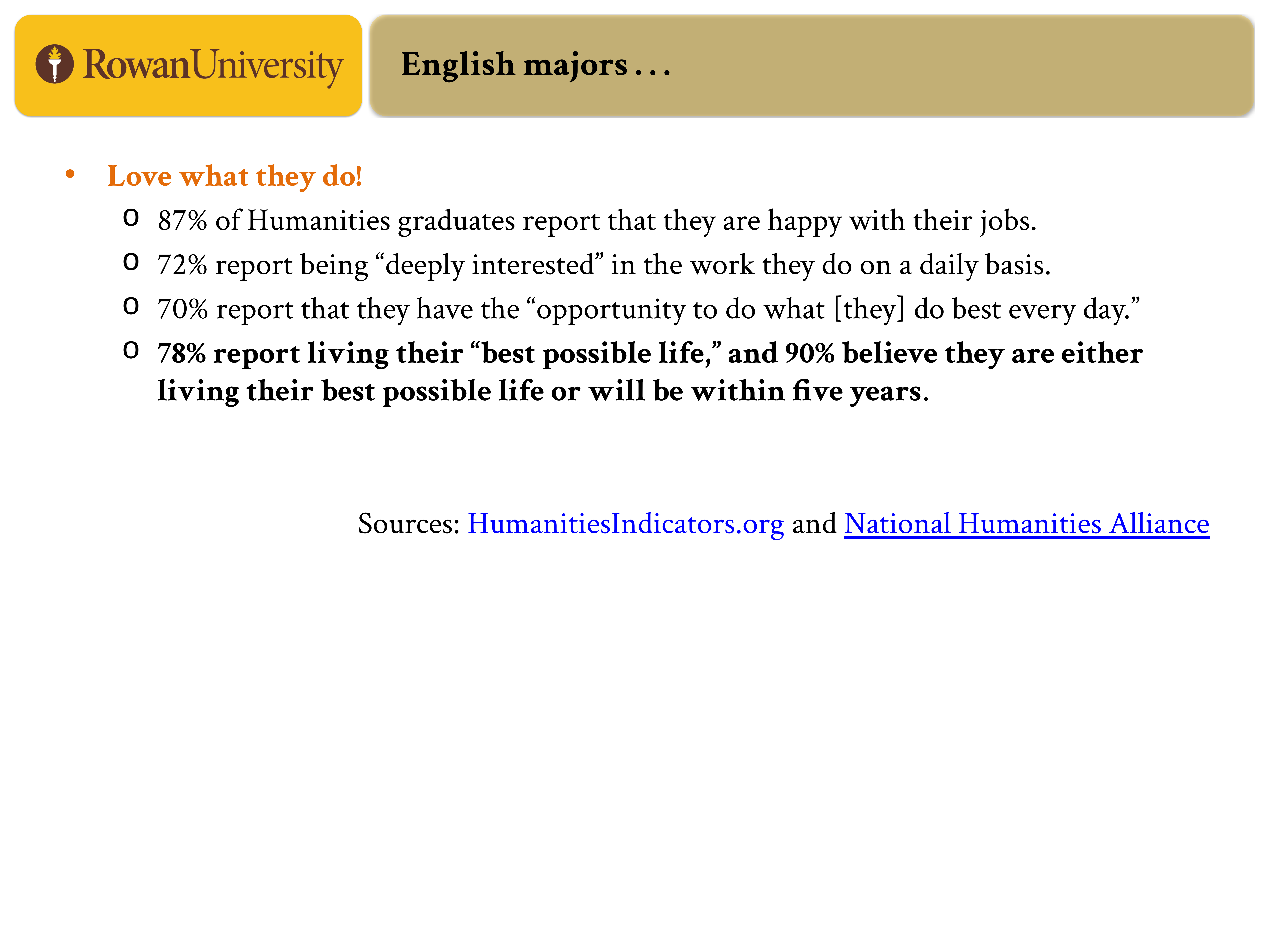

# English majors . . .
Love what they do!
87% of Humanities graduates report that they are happy with their jobs.
72% report being “deeply interested” in the work they do on a daily basis.
70% report that they have the “opportunity to do what [they] do best every day.”
78% report living their “best possible life,” and 90% believe they are either living their best possible life or will be within five years.

Sources: HumanitiesIndicators.org and National Humanities Alliance